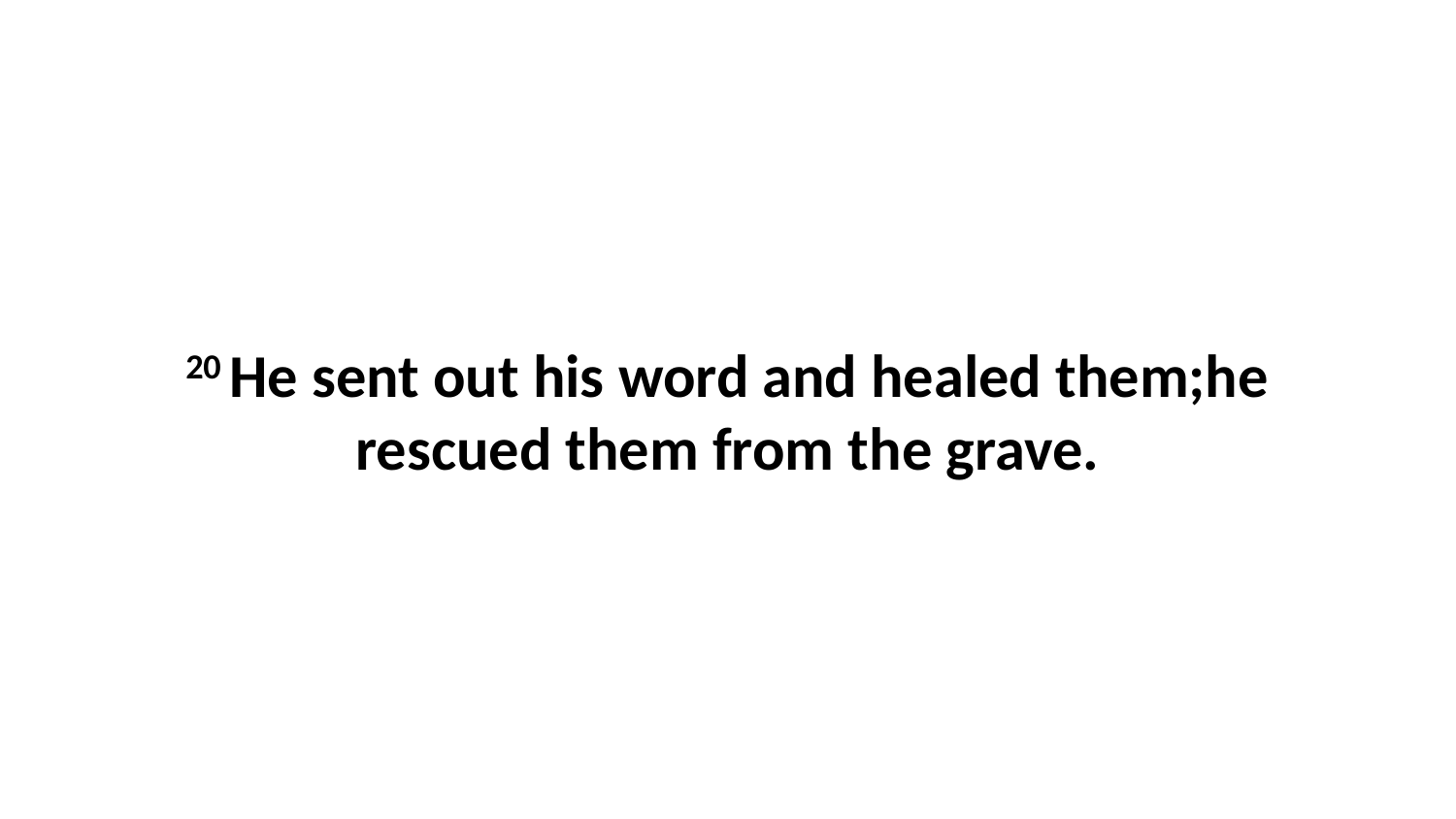

20 He sent out his word and healed them;he rescued them from the grave.